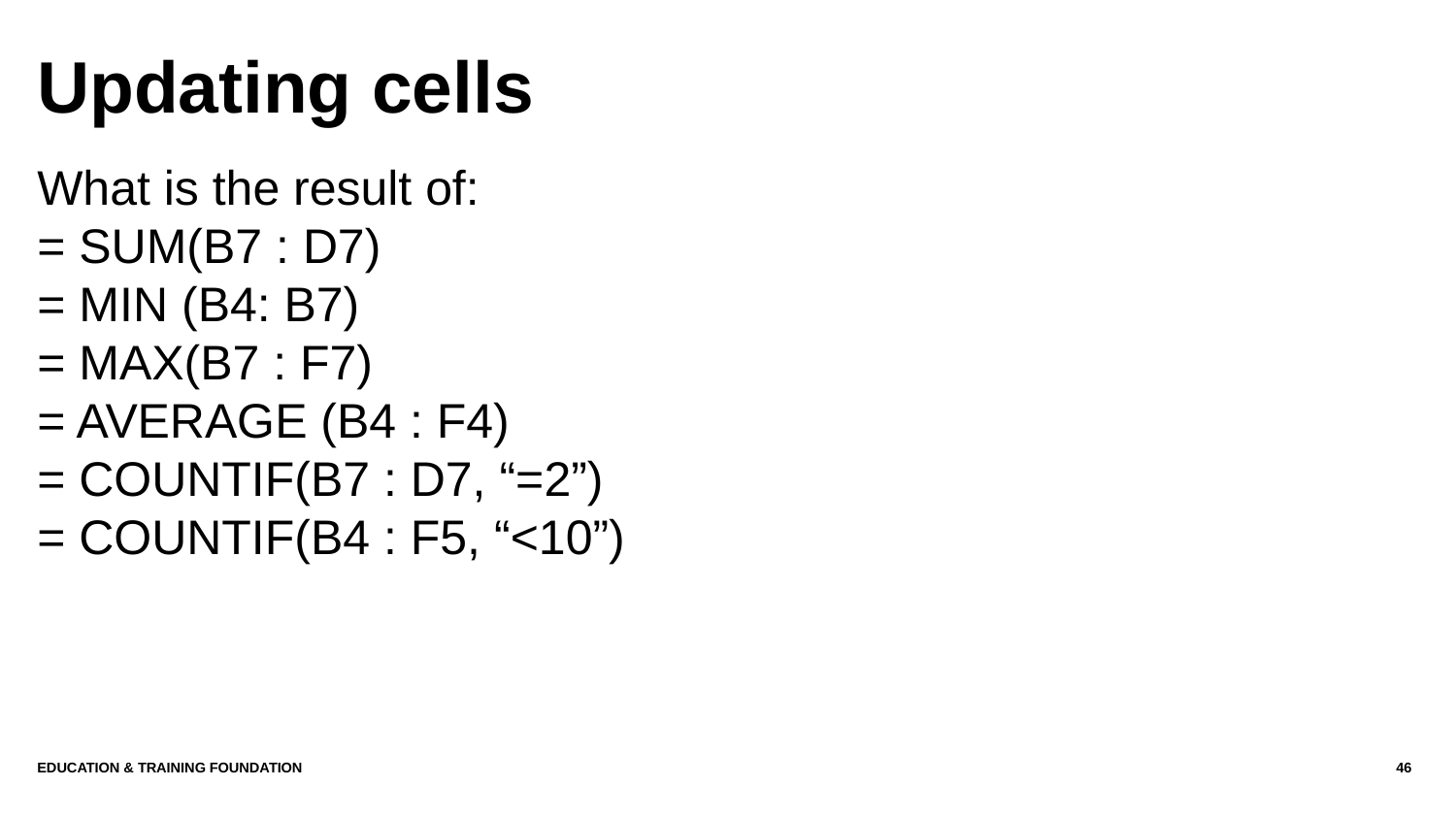

# Updating cells
What is the result of:
= SUM(B7 : D7)
= MIN (B4: B7)
= MAX(B7 : F7)
= AVERAGE (B4 : F4)
= COUNTIF(B7 : D7, “=2”)
= COUNTIF(B4 : F5, “<10”)

Education & Training Foundation
46